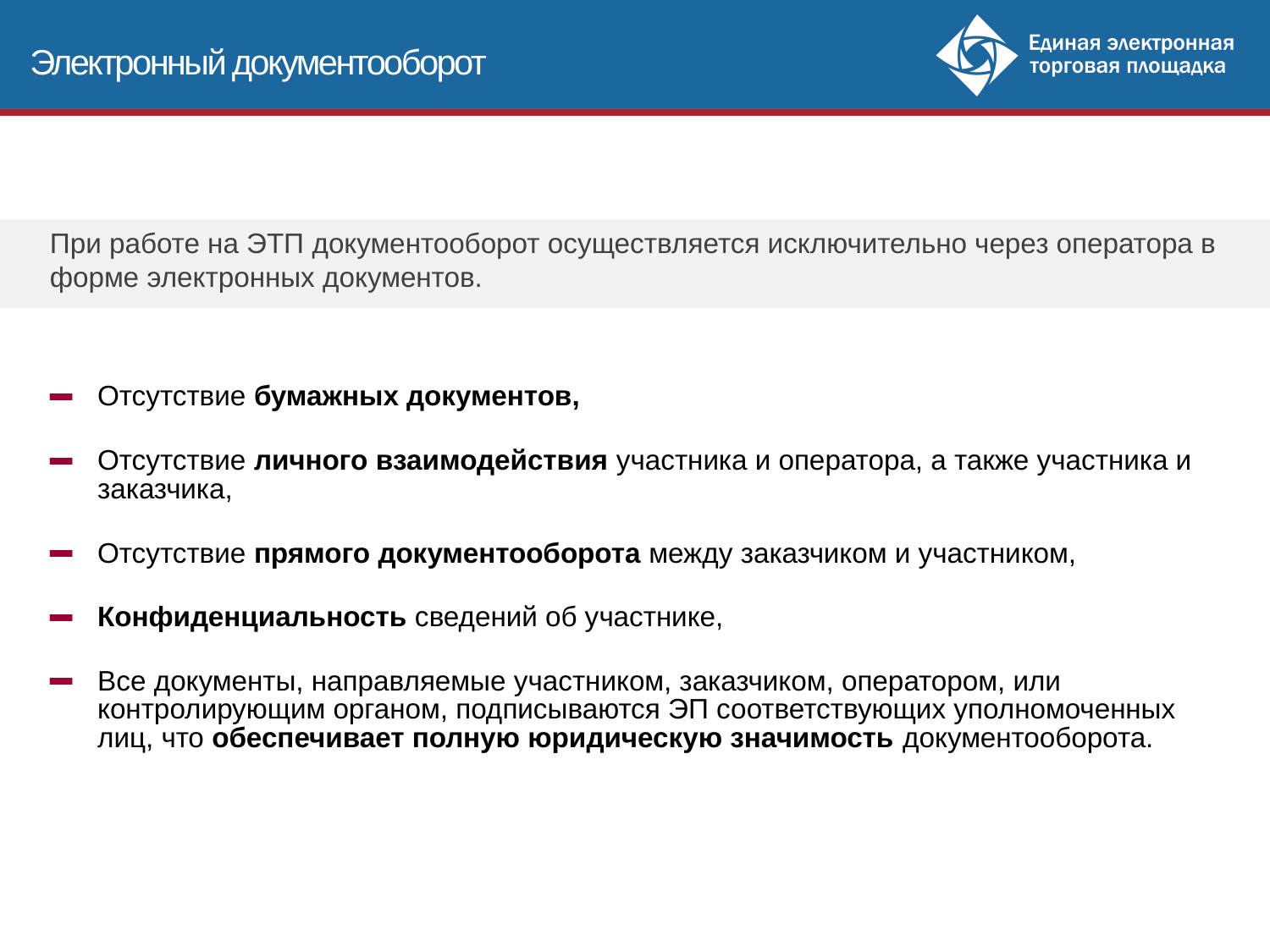

Электронный документооборот
При работе на ЭТП документооборот осуществляется исключительно через оператора в форме электронных документов.
Отсутствие бумажных документов,
Отсутствие личного взаимодействия участника и оператора, а также участника и заказчика,
Отсутствие прямого документооборота между заказчиком и участником,
Конфиденциальность сведений об участнике,
Все документы, направляемые участником, заказчиком, оператором, или контролирующим органом, подписываются ЭП соответствующих уполномоченных лиц, что обеспечивает полную юридическую значимость документооборота.